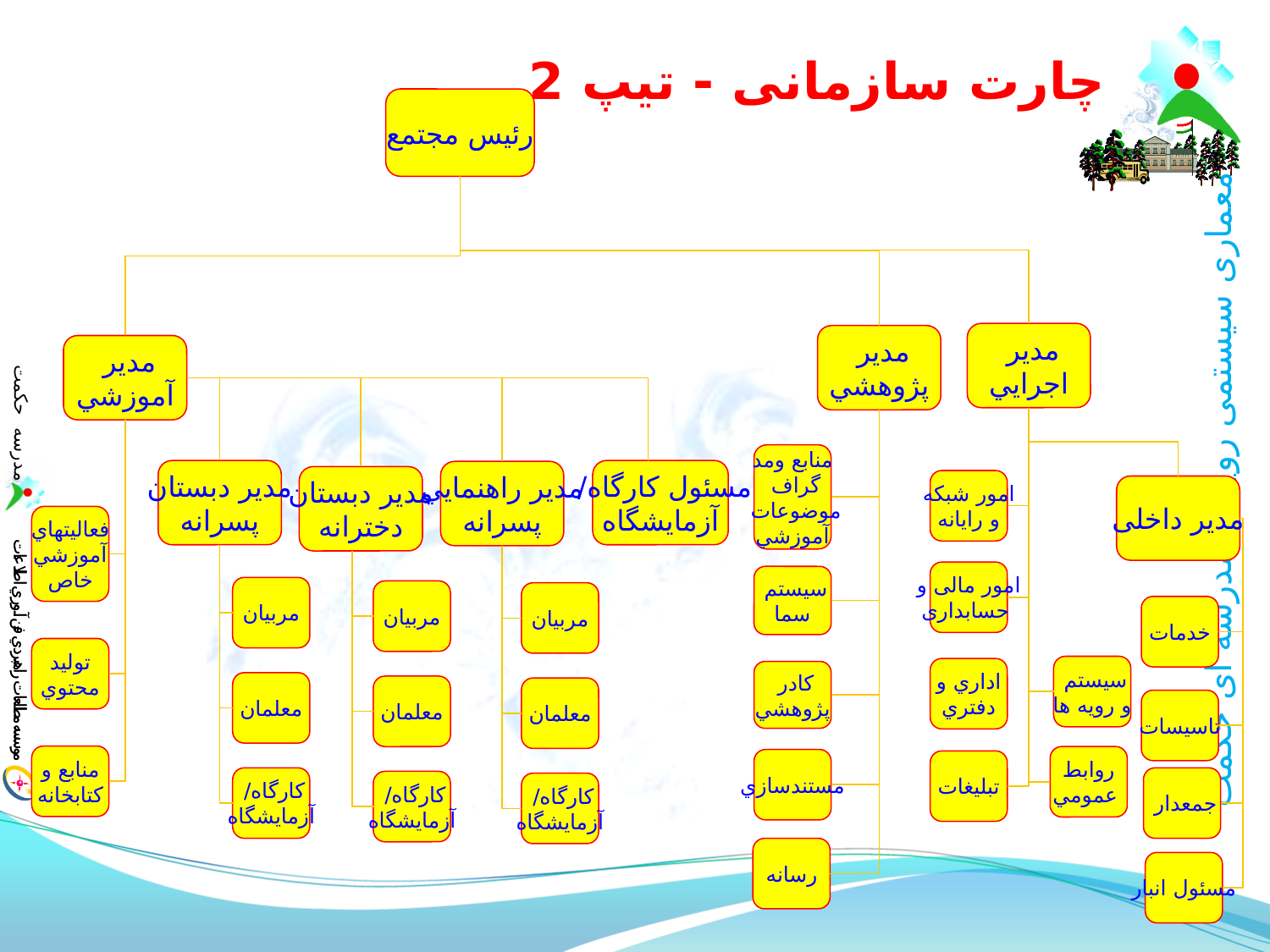

# چارت سازمانی - تیپ 2
رئيس مجتمع
مدير
اجرايي
مدير
پژوهشي
مدير
آموزشي
منابع ومد
گراف
موضوعات
آموزشي
مسئول كارگاه/
آزمايشگاه
مدير دبستان
پسرانه
مدير راهنمايي
پسرانه
مدير دبستان
دخترانه
امور شبكه
و رايانه
مدير داخلی
فعاليتهاي
آموزشي
خاص
امور مالی و
 حسابداری
سيستم
سما
مربيان
مربيان
مربيان
خدمات
توليد
محتوي
سيستم
و رويه ها
اداري و
دفتري
كادر
پژوهشي
معلمان
معلمان
معلمان
تاسيسات
منابع و
كتابخانه
روابط
 عمومي
مستندسازي
تبليغات
جمعدار
كارگاه/
آزمايشگاه
كارگاه/
آزمايشگاه
كارگاه/
آزمايشگاه
رسانه
مسئول انبار